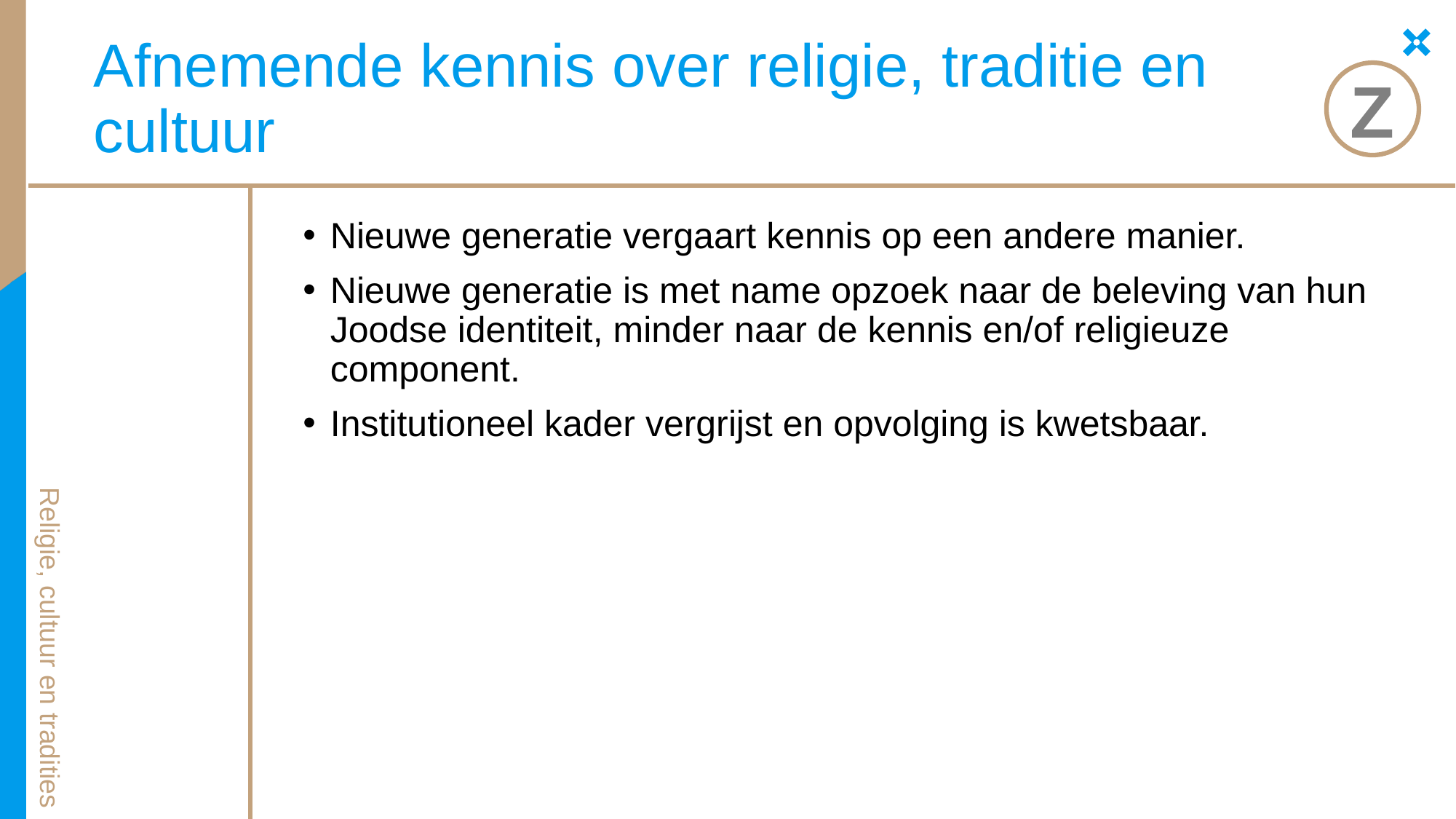

# Afnemende kennis over religie, traditie en cultuur
Z
Nieuwe generatie vergaart kennis op een andere manier.
Nieuwe generatie is met name opzoek naar de beleving van hun Joodse identiteit, minder naar de kennis en/of religieuze component.
Institutioneel kader vergrijst en opvolging is kwetsbaar.

Religie, cultuur en tradities